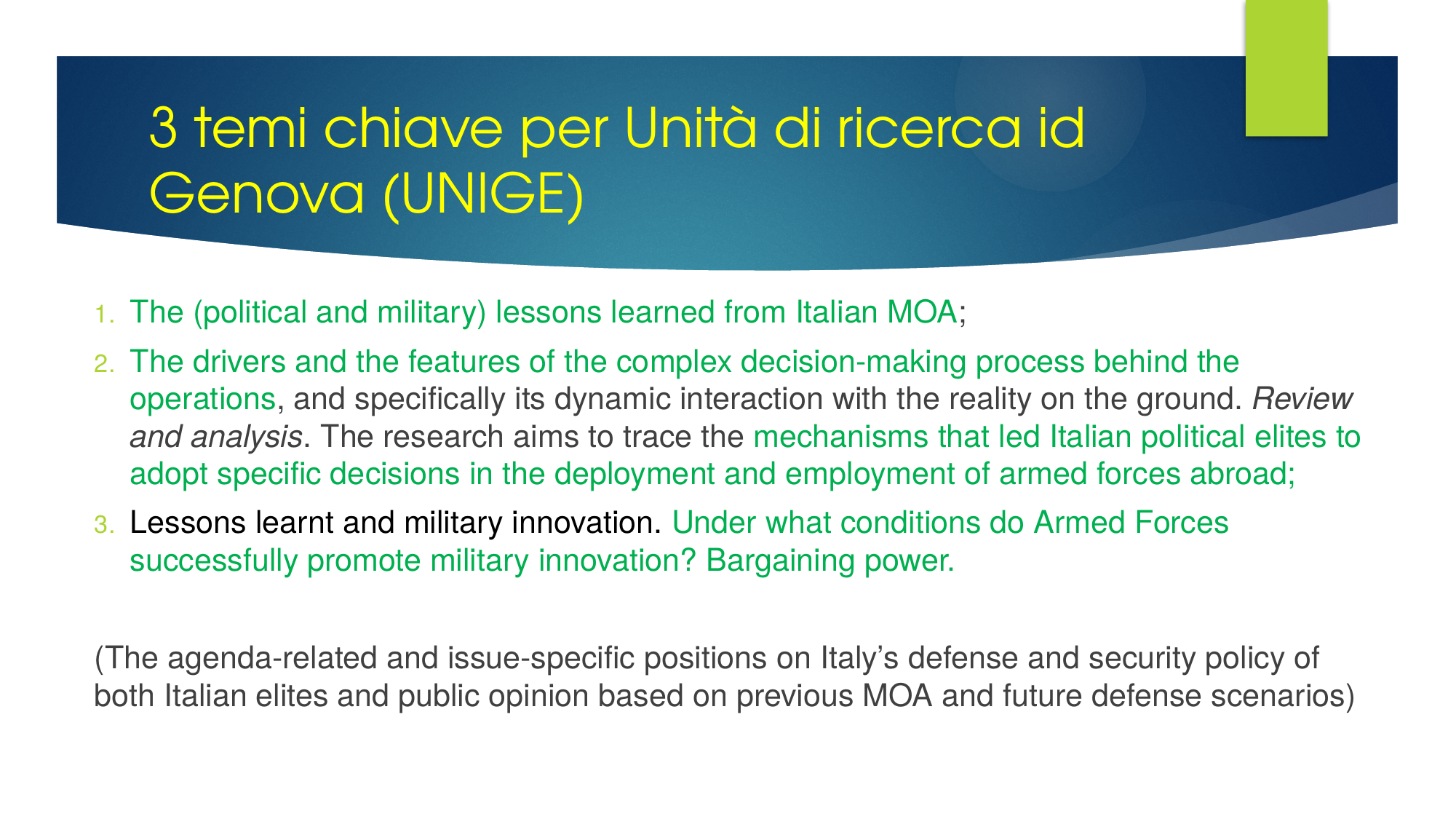

# 3 temi chiave per Unità di ricerca id Genova (UNIGE)
The (political and military) lessons learned from Italian MOA;
The drivers and the features of the complex decision-making process behind the operations, and specifically its dynamic interaction with the reality on the ground. Review and analysis. The research aims to trace the mechanisms that led Italian political elites to adopt specific decisions in the deployment and employment of armed forces abroad;
Lessons learnt and military innovation. Under what conditions do Armed Forces successfully promote military innovation? Bargaining power.

(The agenda-related and issue-specific positions on Italy’s defense and security policy of both Italian elites and public opinion based on previous MOA and future defense scenarios)